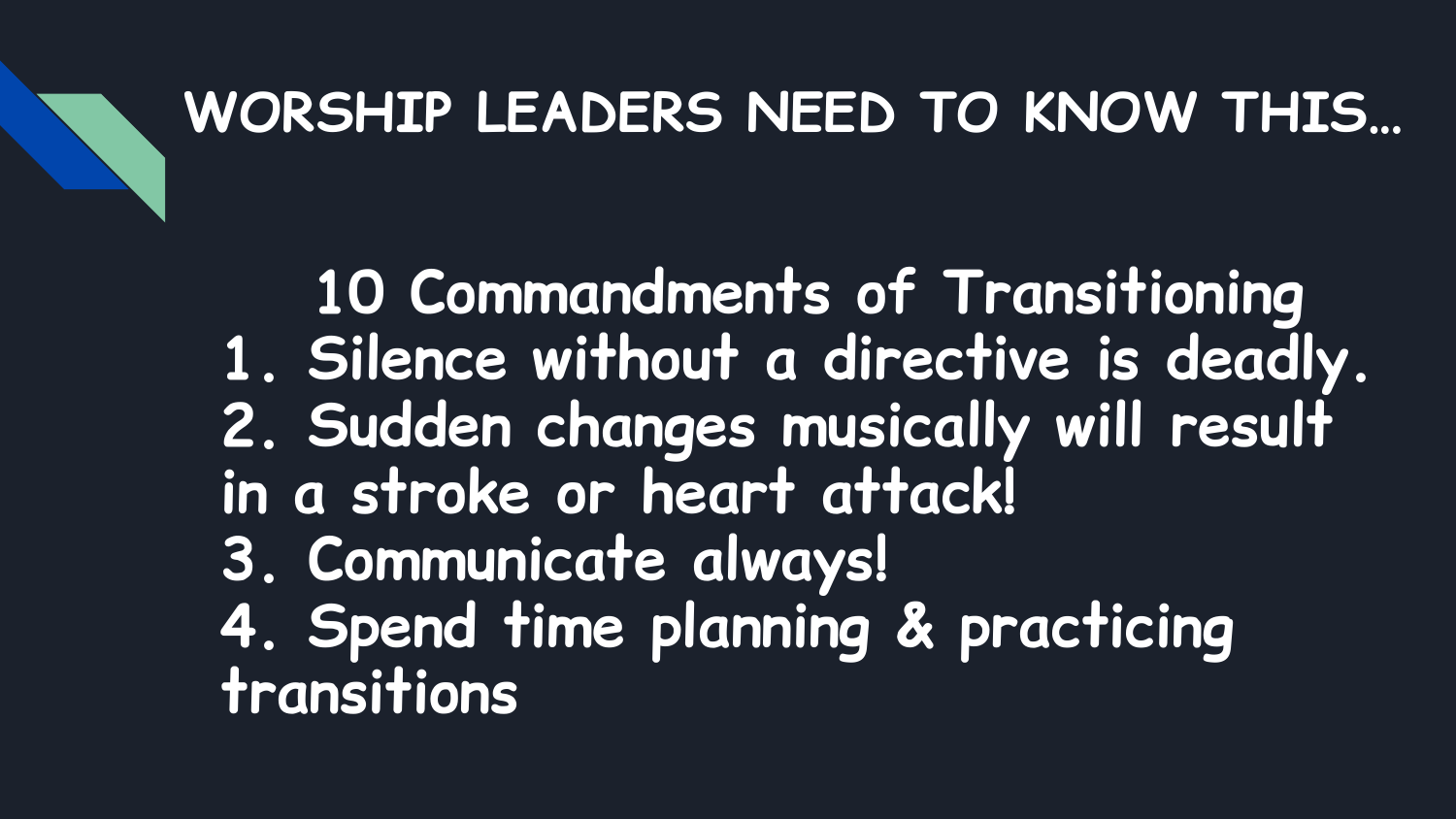

# WORSHIP LEADERS NEED TO KNOW THIS…
10 Commandments of Transitioning
1. Silence without a directive is deadly.
2. Sudden changes musically will result in a stroke or heart attack!
3. Communicate always!
4. Spend time planning & practicing transitions